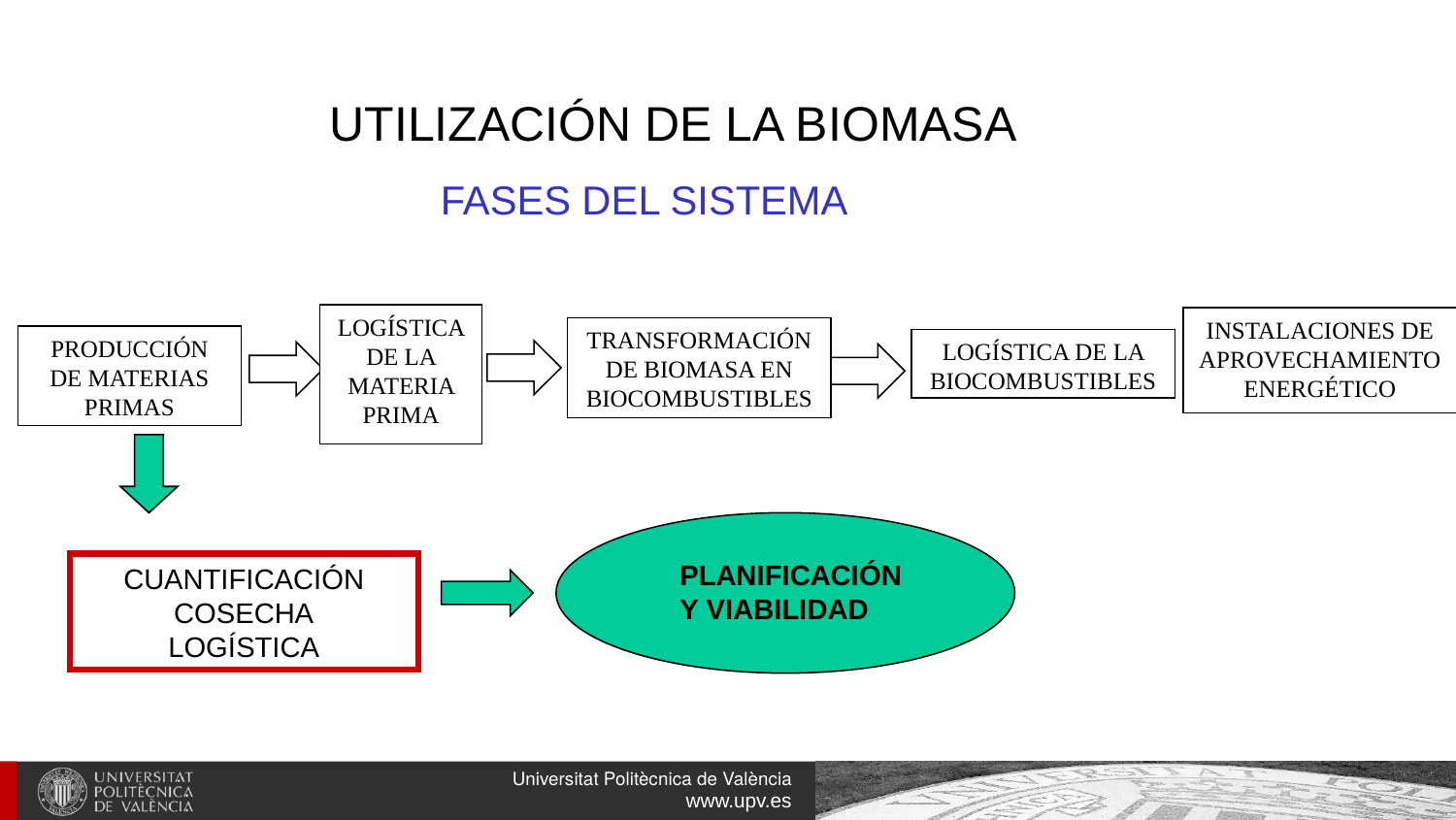

UTILIZACIÓN DE LA BIOMASA
FASES DEL SISTEMA

LOGÍSTICA DE LA MATERIA PRIMA
TRANSFORMACIÓN DE BIOMASA EN BIOCOMBUSTIBLES
PRODUCCIÓN DE MATERIAS PRIMAS

INSTALACIONES DE APROVECHAMIENTO ENERGÉTICO
LOGÍSTICA DE LA BIOCOMBUSTIBLES

PLANIFICACIÓN
Y VIABILIDAD
CUANTIFICACIÓN
COSECHA
LOGÍSTICA